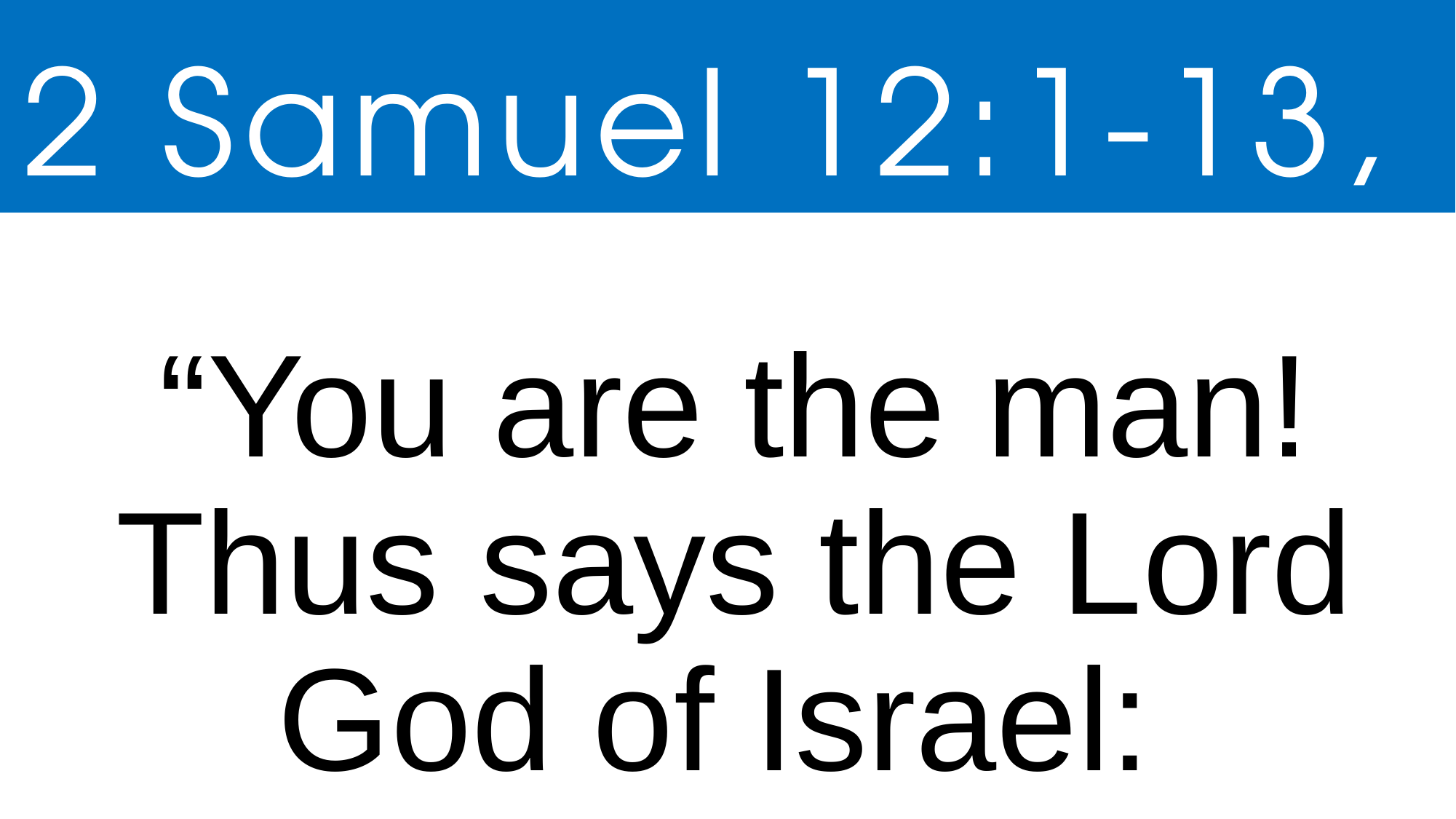

2 Samuel 12:1-13,
“You are the man! Thus says the Lord God of Israel: